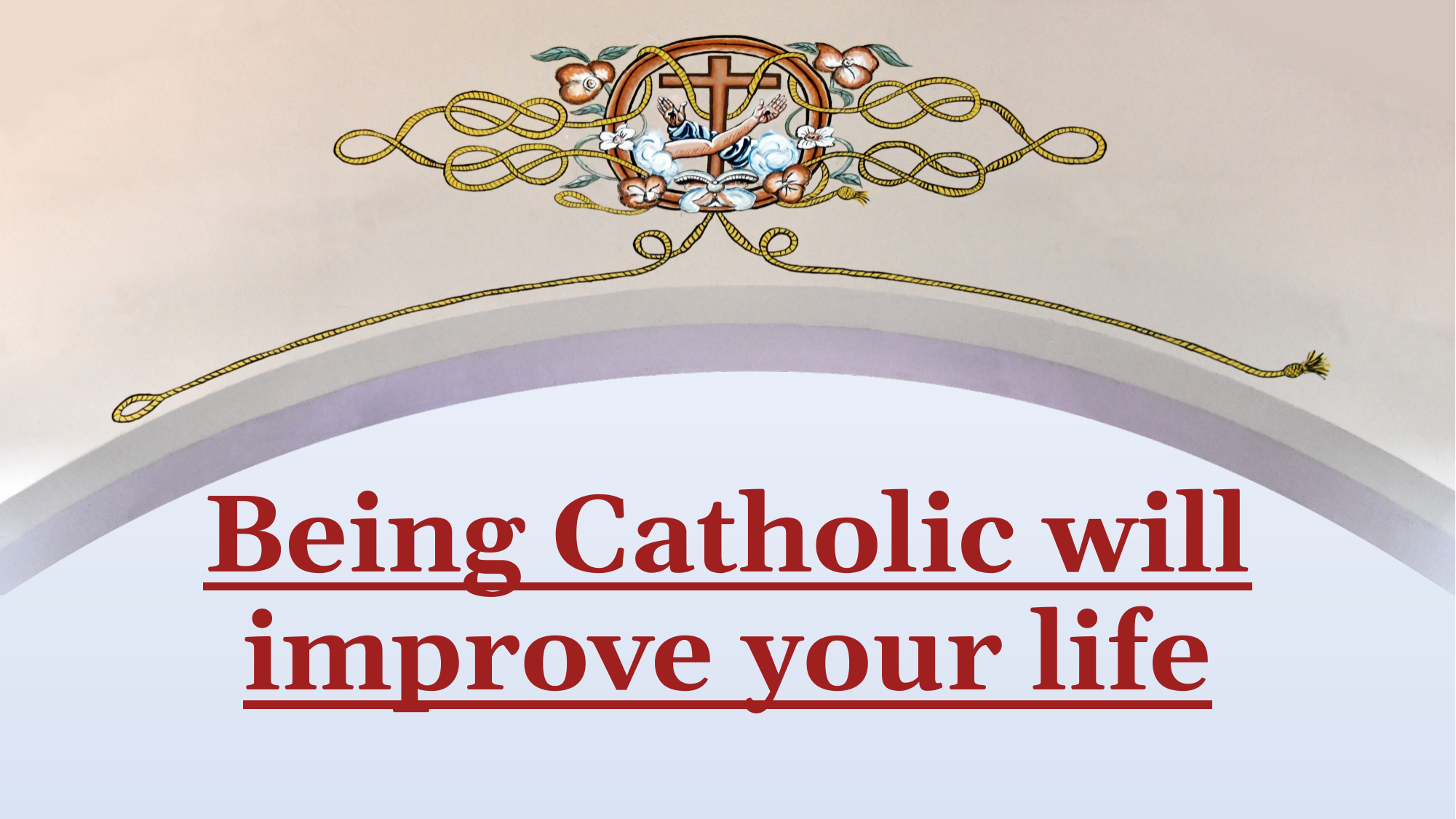

# Being Catholic will improve your life